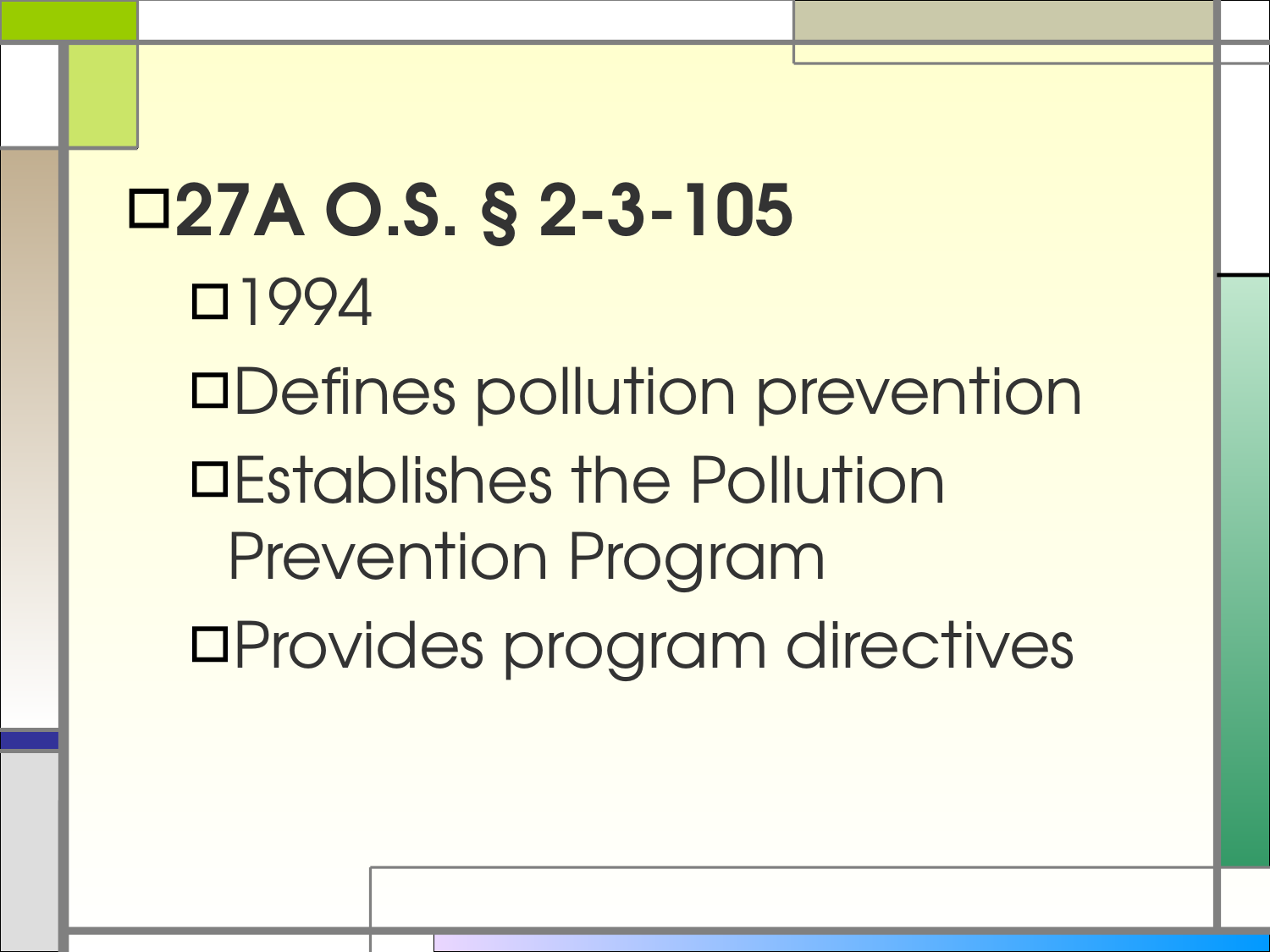

27A O.S. § 2-3-105
1994
Defines pollution prevention
Establishes the Pollution Prevention Program
Provides program directives